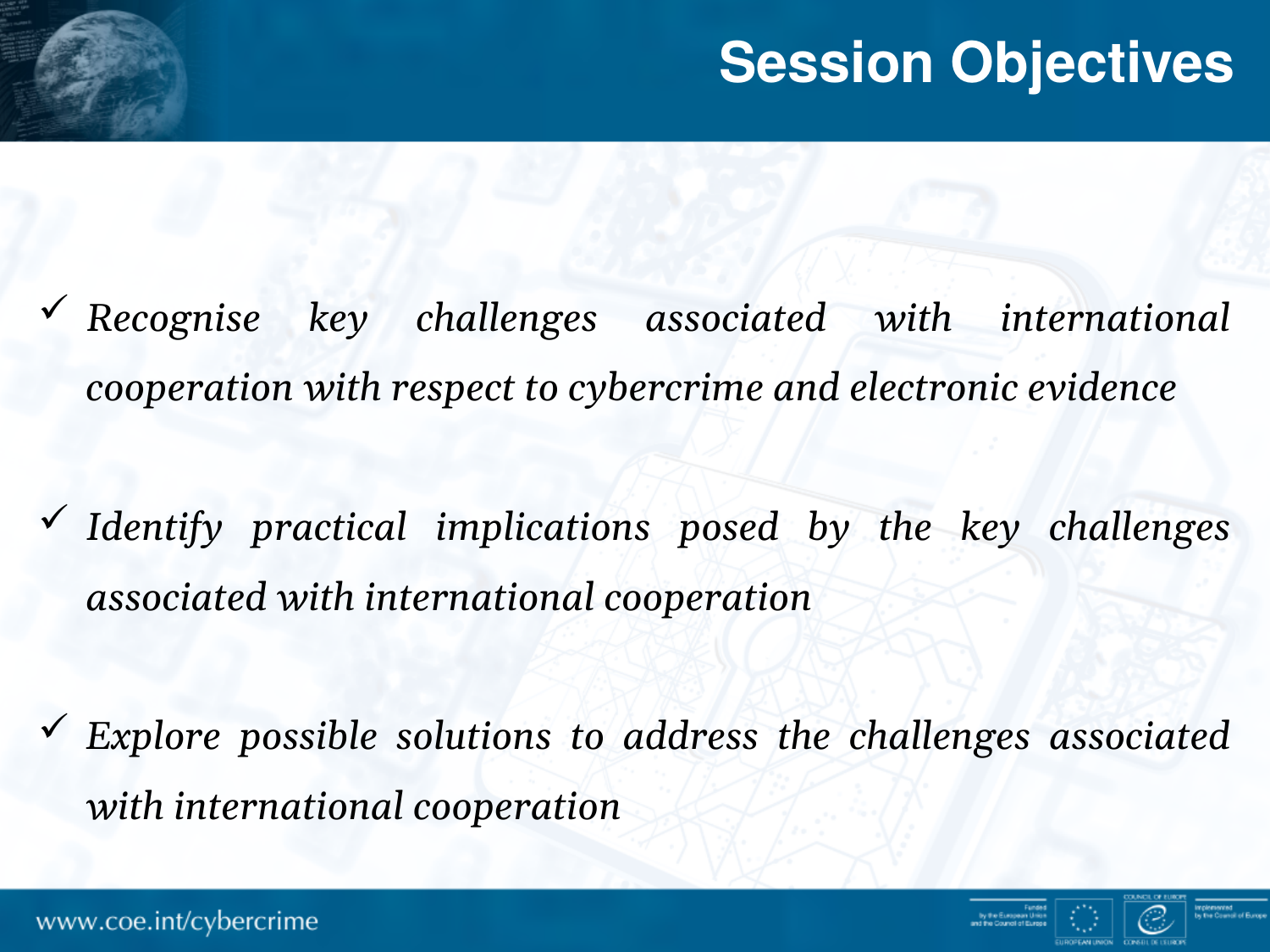

Session Objectives
Recognise key challenges associated with international cooperation with respect to cybercrime and electronic evidence

Identify practical implications posed by the key challenges associated with international cooperation

Explore possible solutions to address the challenges associated with international cooperation